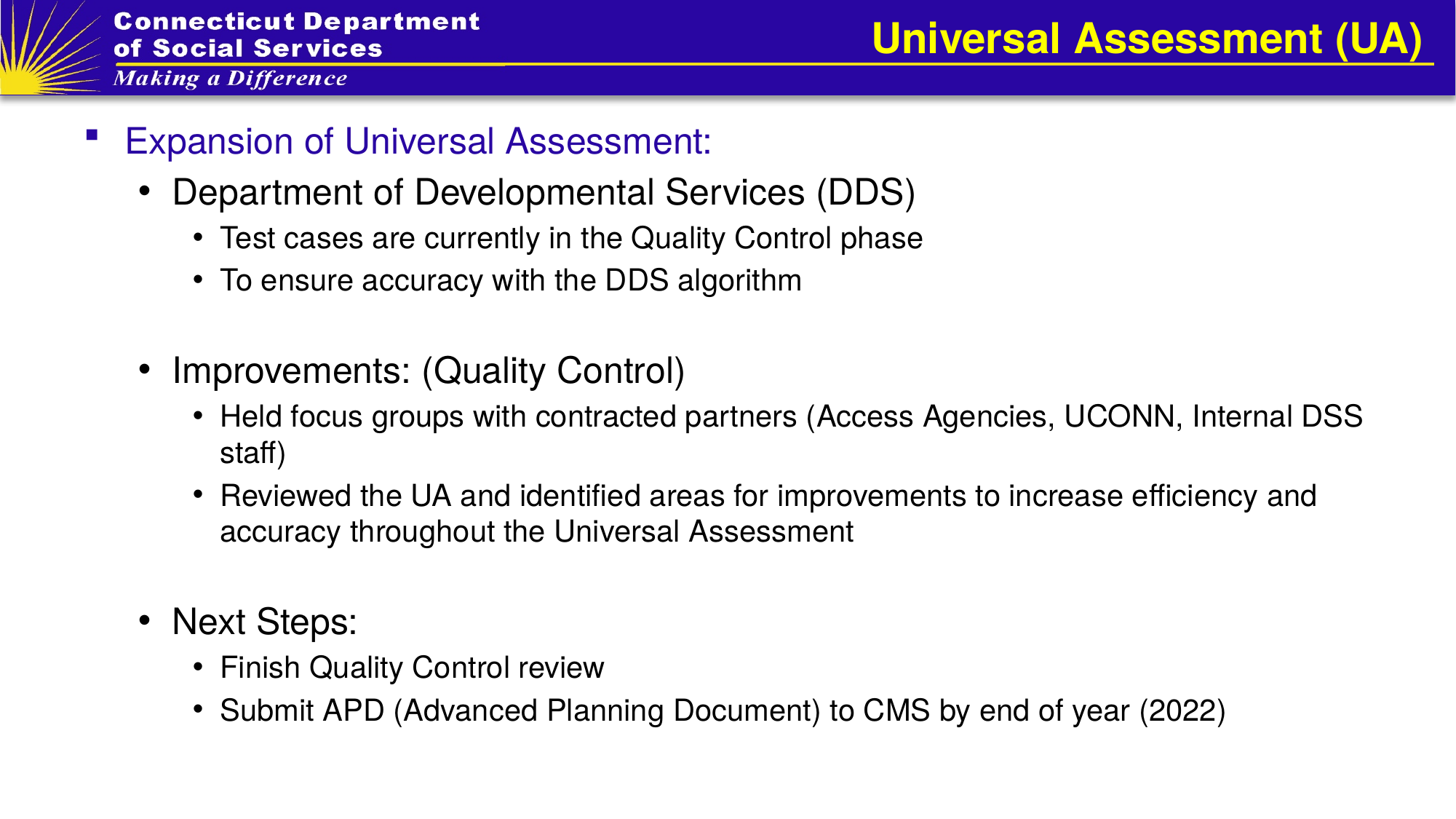

# Universal Assessment (UA)
Expansion of Universal Assessment:
Department of Developmental Services (DDS)
Test cases are currently in the Quality Control phase
To ensure accuracy with the DDS algorithm

Improvements: (Quality Control)
Held focus groups with contracted partners (Access Agencies, UCONN, Internal DSS staff)
Reviewed the UA and identified areas for improvements to increase efficiency and accuracy throughout the Universal Assessment

Next Steps:
Finish Quality Control review
Submit APD (Advanced Planning Document) to CMS by end of year (2022)